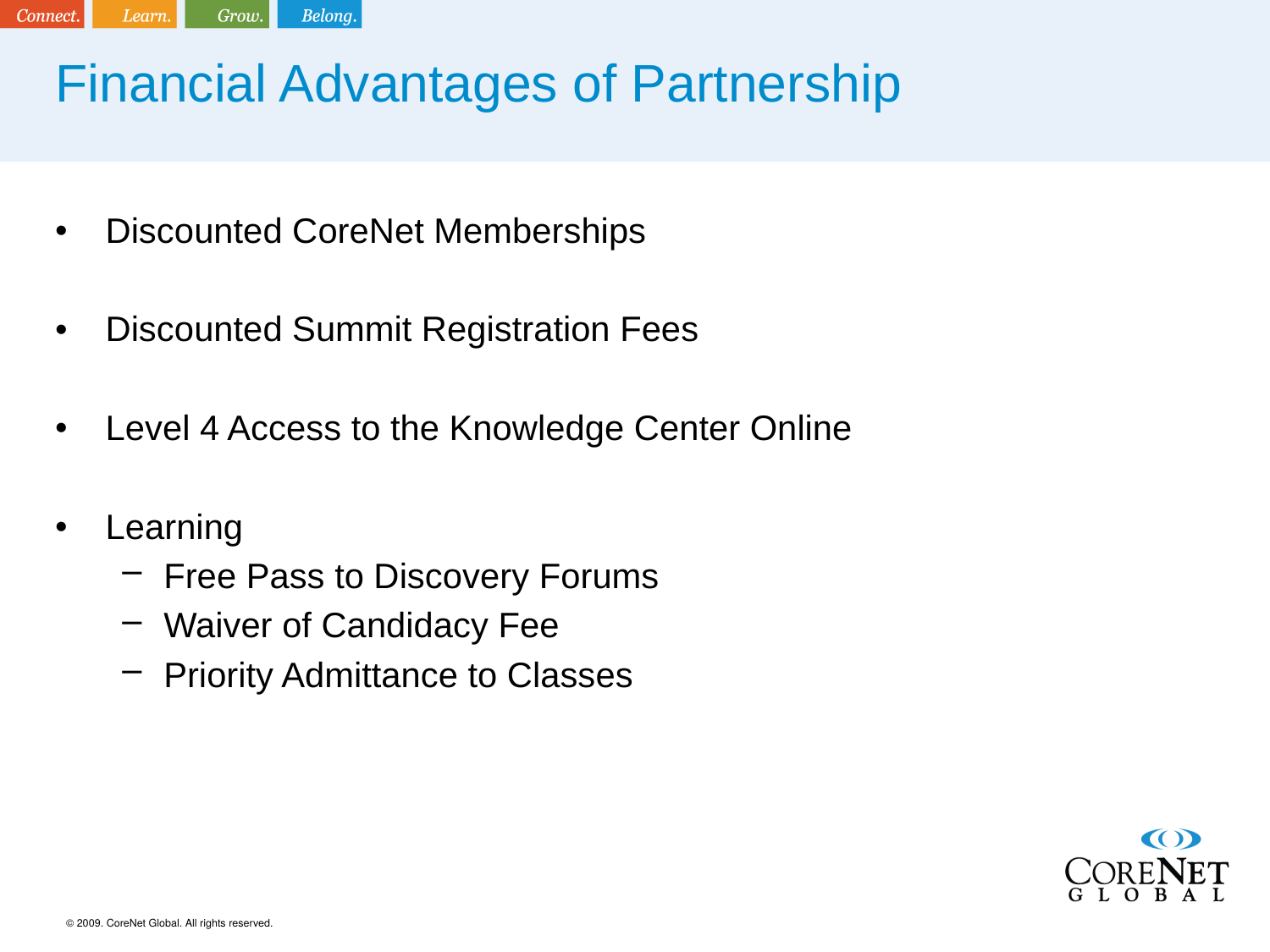

# Financial Advantages of Partnership
Discounted CoreNet Memberships

Discounted Summit Registration Fees

Level 4 Access to the Knowledge Center Online

Learning
Free Pass to Discovery Forums
Waiver of Candidacy Fee
Priority Admittance to Classes